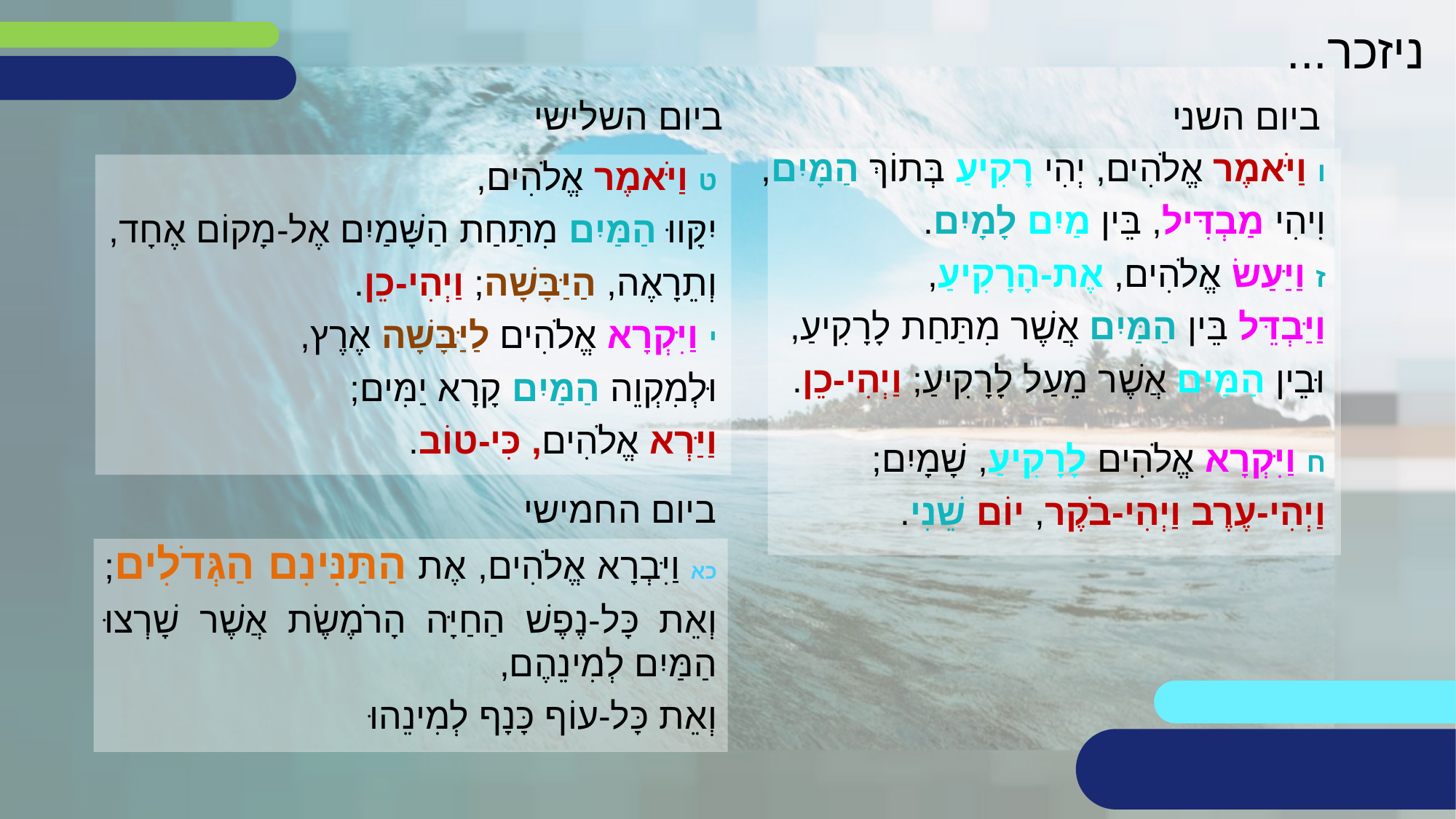

ניזכר...
ביום השלישי
ביום השני
ו וַיֹּאמֶר אֱלֹהִים, יְהִי רָקִיעַ בְּתוֹךְ הַמָּיִם,
וִיהִי מַבְדִּיל, בֵּין מַיִם לָמָיִם.
ז וַיַּעַשׂ אֱלֹהִים, אֶת-הָרָקִיעַ,
וַיַּבְדֵּל בֵּין הַמַּיִם אֲשֶׁר מִתַּחַת לָרָקִיעַ,
וּבֵין הַמַּיִם אֲשֶׁר מֵעַל לָרָקִיעַ; וַיְהִי-כֵן.
ט וַיֹּאמֶר אֱלֹהִים,
יִקָּווּ הַמַּיִם מִתַּחַת הַשָּׁמַיִם אֶל-מָקוֹם אֶחָד,
וְתֵרָאֶה, הַיַּבָּשָׁה; וַיְהִי-כֵן.

י וַיִּקְרָא אֱלֹהִים לַיַּבָּשָׁה אֶרֶץ,
וּלְמִקְוֵה הַמַּיִם קָרָא יַמִּים;
וַיַּרְא אֱלֹהִים, כִּי-טוֹב.
ח וַיִּקְרָא אֱלֹהִים לָרָקִיעַ, שָׁמָיִם;
וַיְהִי-עֶרֶב וַיְהִי-בֹקֶר, יוֹם שֵׁנִי.
ביום החמישי
כא וַיִּבְרָא אֱלֹהִים, אֶת הַתַּנִּינִם הַגְּדֹלִים;
וְאֵת כָּל-נֶפֶשׁ הַחַיָּה הָרֹמֶשֶׂת אֲשֶׁר שָׁרְצוּ הַמַּיִם לְמִינֵהֶם,
וְאֵת כָּל-עוֹף כָּנָף לְמִינֵהוּ